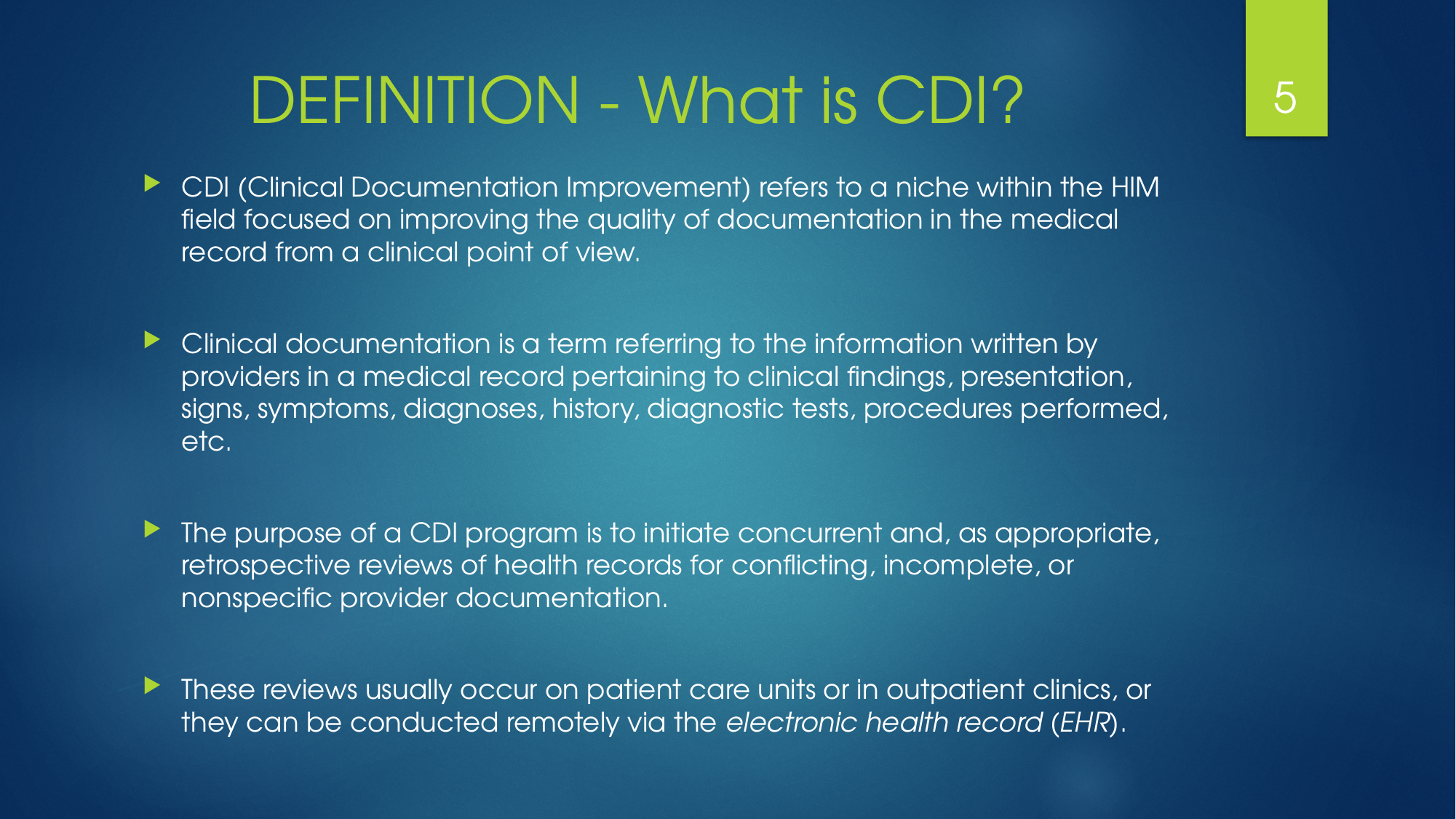

5
# DEFINITION - What is CDI?
CDI (Clinical Documentation Improvement) refers to a niche within the HIM field focused on improving the quality of documentation in the medical record from a clinical point of view.

Clinical documentation is a term referring to the information written by providers in a medical record pertaining to clinical findings, presentation, signs, symptoms, diagnoses, history, diagnostic tests, procedures performed, etc.

The purpose of a CDI program is to initiate concurrent and, as appropriate, retrospective reviews of health records for conflicting, incomplete, or nonspecific provider documentation.

These reviews usually occur on patient care units or in outpatient clinics, or they can be conducted remotely via the electronic health record (EHR).